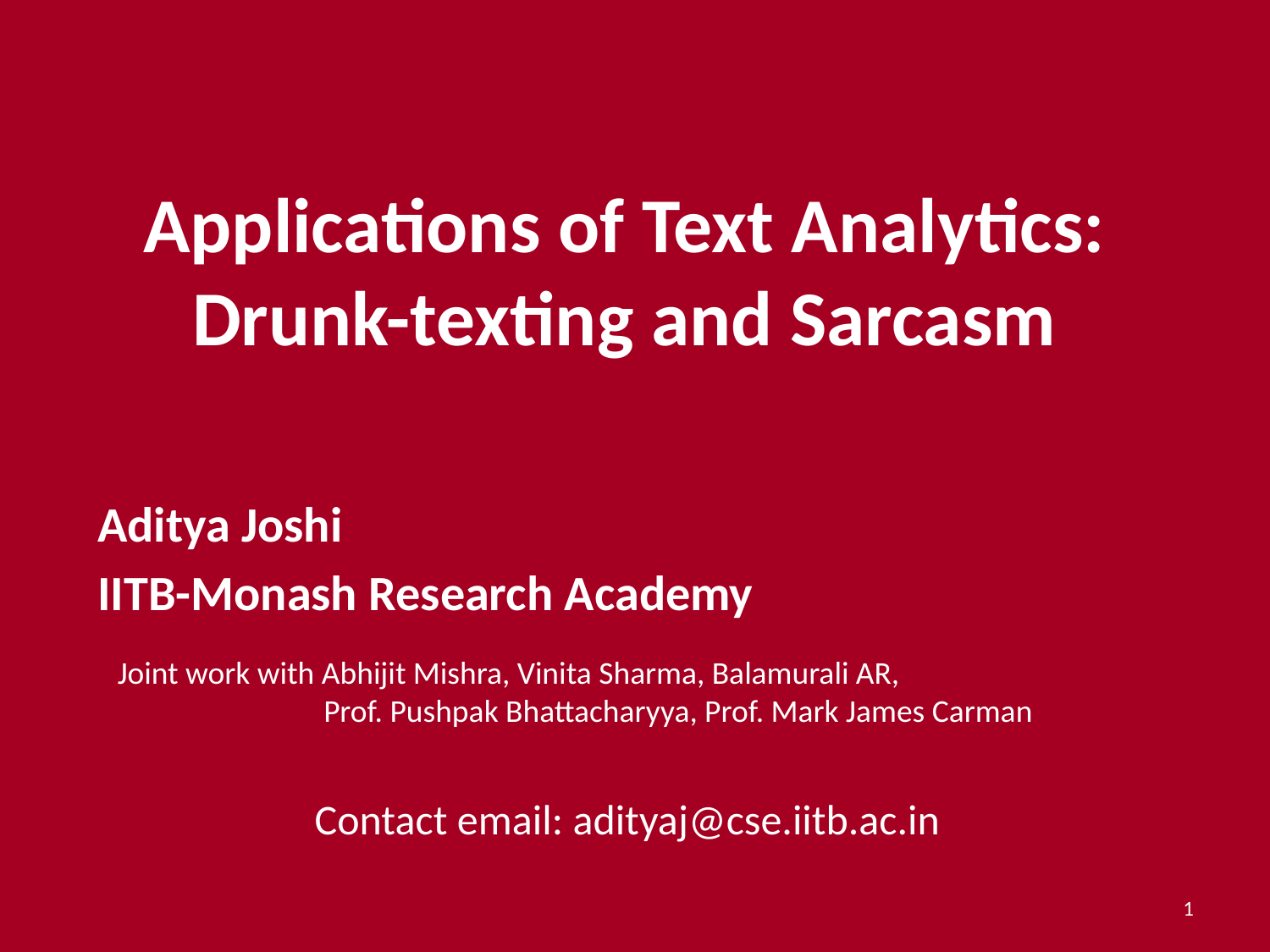

# Applications of Text Analytics: Drunk-texting and Sarcasm
Aditya Joshi
IITB-Monash Research Academy
Joint work with Abhijit Mishra, Vinita Sharma, Balamurali AR,
	           Prof. Pushpak Bhattacharyya, Prof. Mark James Carman
Contact email: adityaj@cse.iitb.ac.in

1